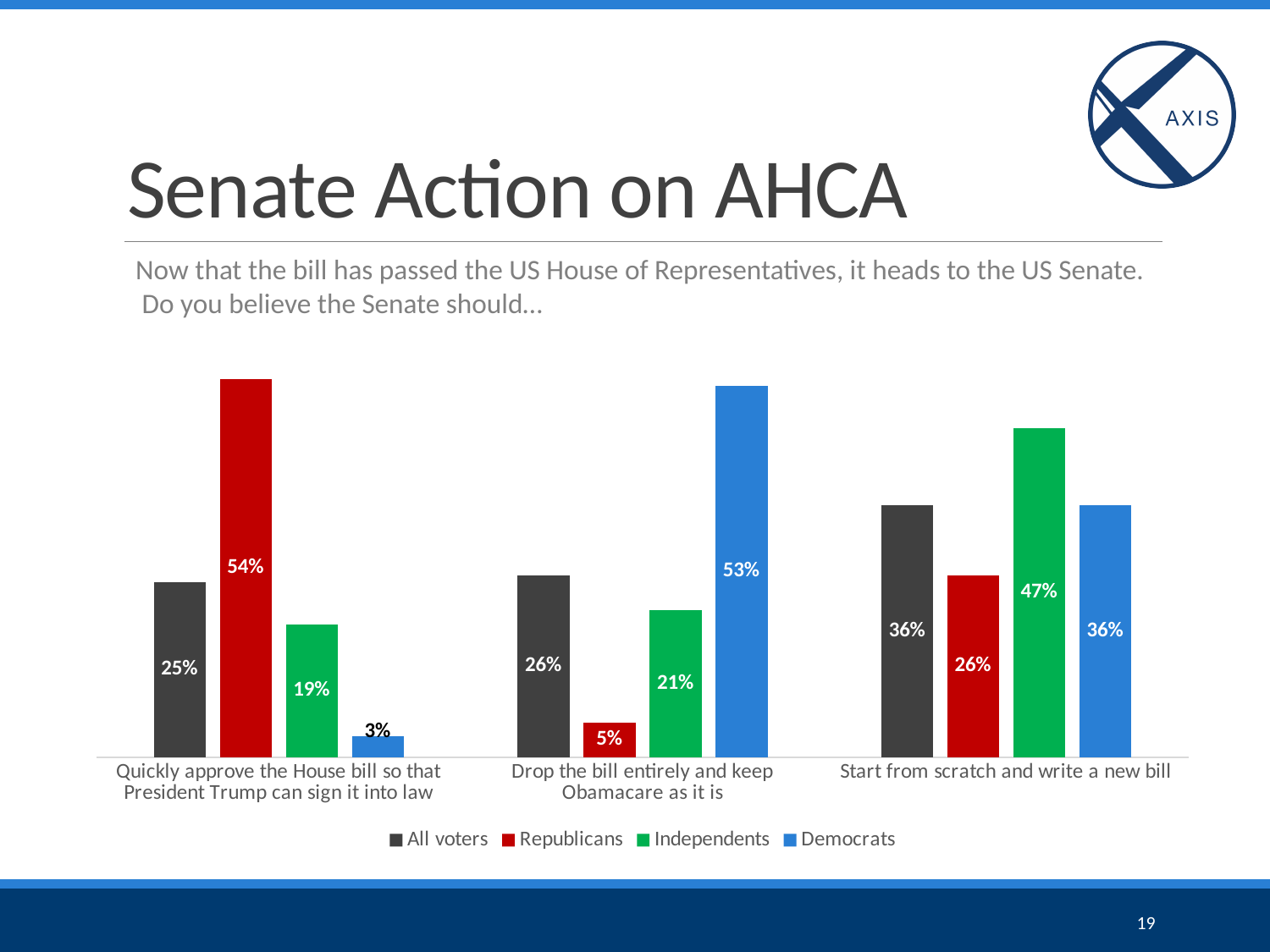

# Senate Action on AHCA
Now that the bill has passed the US House of Representatives, it heads to the US Senate.  Do you believe the Senate should…

### Chart

| Category | All voters | Republicans | Independents | Democrats |
|---|---|---|---|---|
| Quickly approve the House bill so that President Trump can sign it into law | 0.25 | 0.54 | 0.19 | 0.03 |
| Drop the bill entirely and keep Obamacare as it is | 0.26 | 0.05 | 0.21 | 0.53 |
| Start from scratch and write a new bill | 0.36 | 0.26 | 0.47 | 0.36 |
19